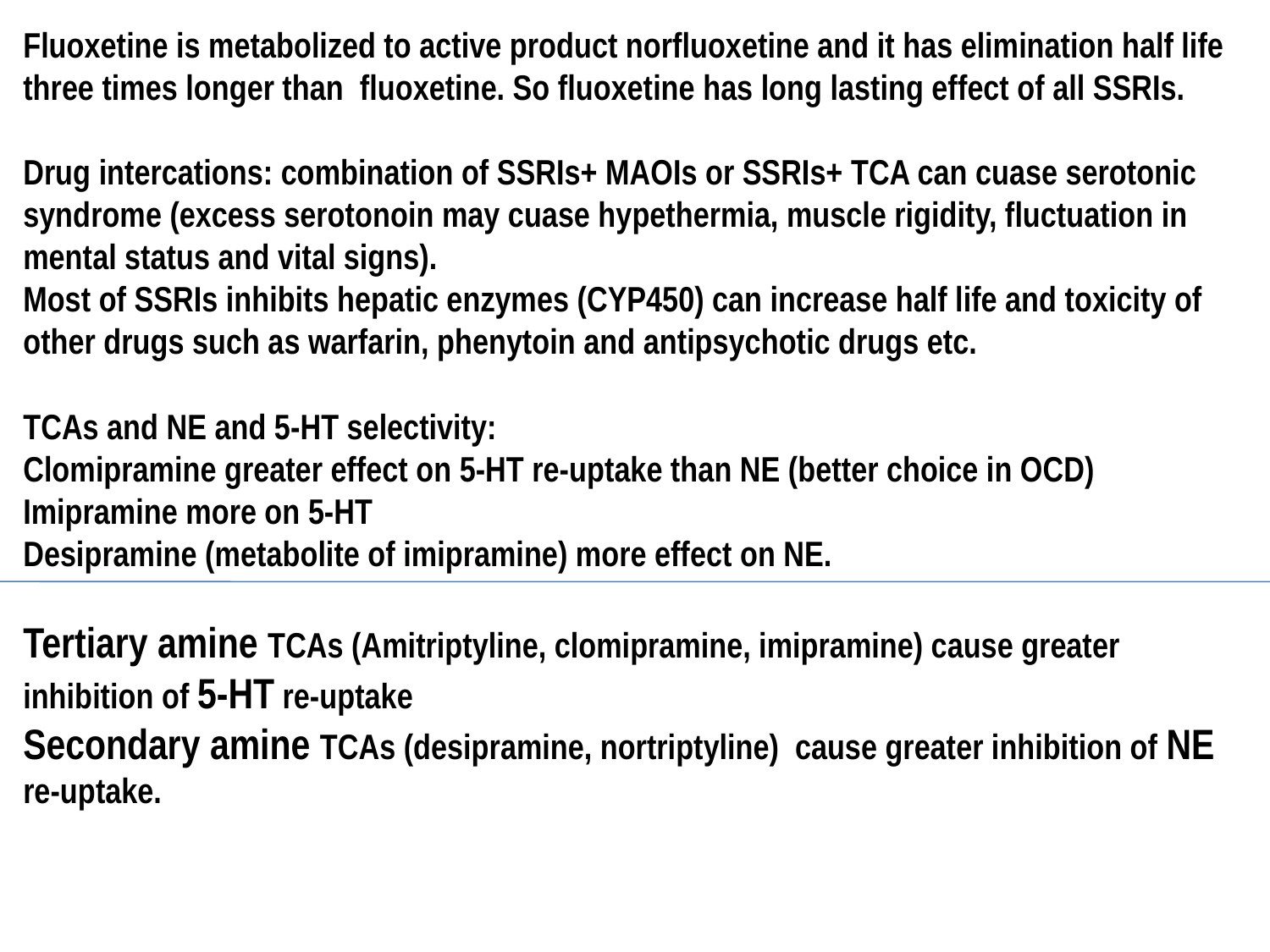

Fluoxetine is metabolized to active product norfluoxetine and it has elimination half life three times longer than  fluoxetine. So fluoxetine has long lasting effect of all SSRIs.

Drug intercations: combination of SSRIs+ MAOIs or SSRIs+ TCA can cuase serotonic syndrome (excess serotonoin may cuase hypethermia, muscle rigidity, fluctuation in mental status and vital signs).
Most of SSRIs inhibits hepatic enzymes (CYP450) can increase half life and toxicity of other drugs such as warfarin, phenytoin and antipsychotic drugs etc.

TCAs and NE and 5-HT selectivity:
Clomipramine greater effect on 5-HT re-uptake than NE (better choice in OCD)
Imipramine more on 5-HT
Desipramine (metabolite of imipramine) more effect on NE.

Tertiary amine TCAs (Amitriptyline, clomipramine, imipramine) cause greater inhibition of 5-HT re-uptake
Secondary amine TCAs (desipramine, nortriptyline)  cause greater inhibition of NE re-uptake.